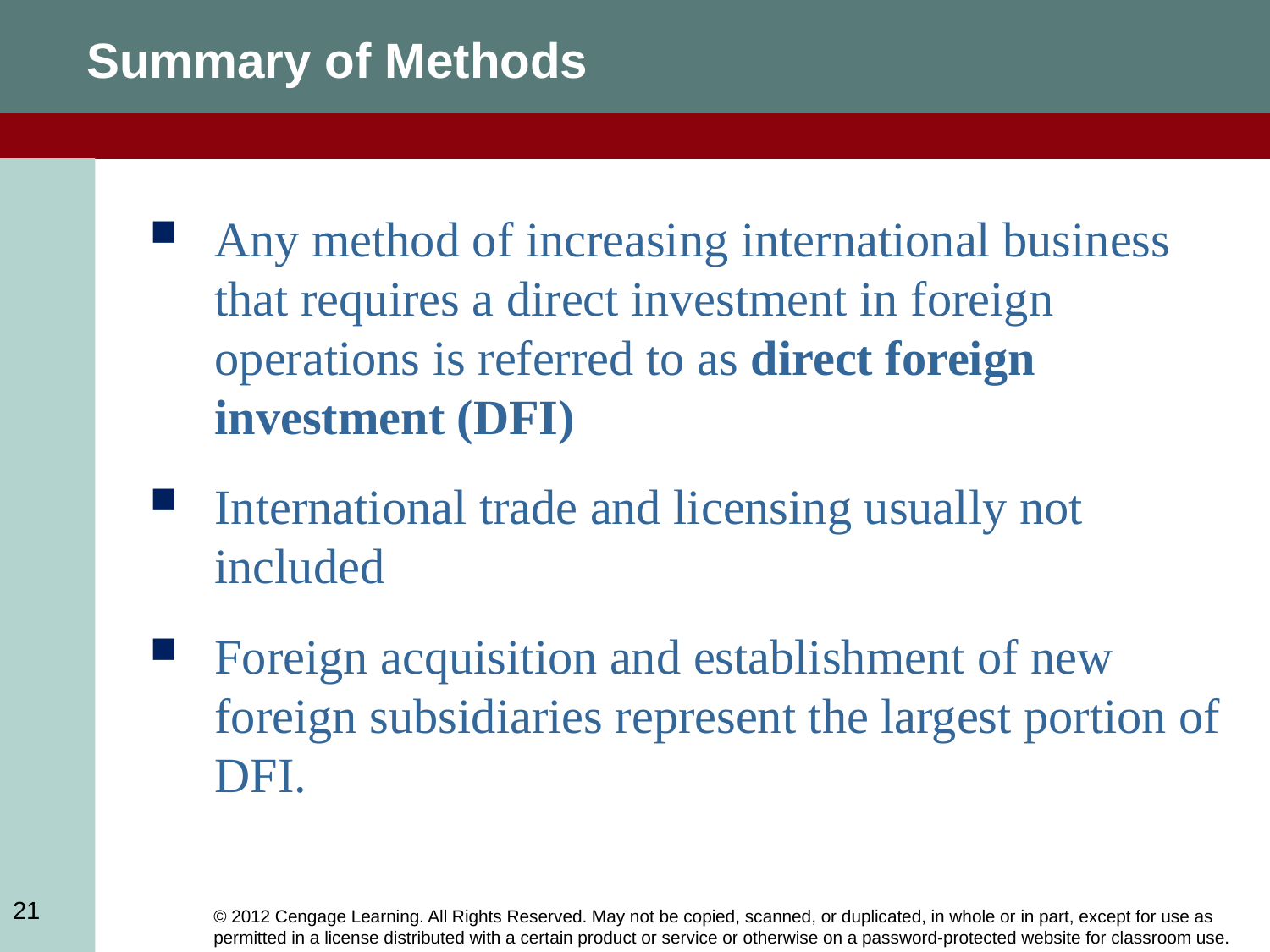

Summary of Methods
Any method of increasing international business that requires a direct investment in foreign operations is referred to as direct foreign investment (DFI)
International trade and licensing usually not included
Foreign acquisition and establishment of new foreign subsidiaries represent the largest portion of DFI.
21